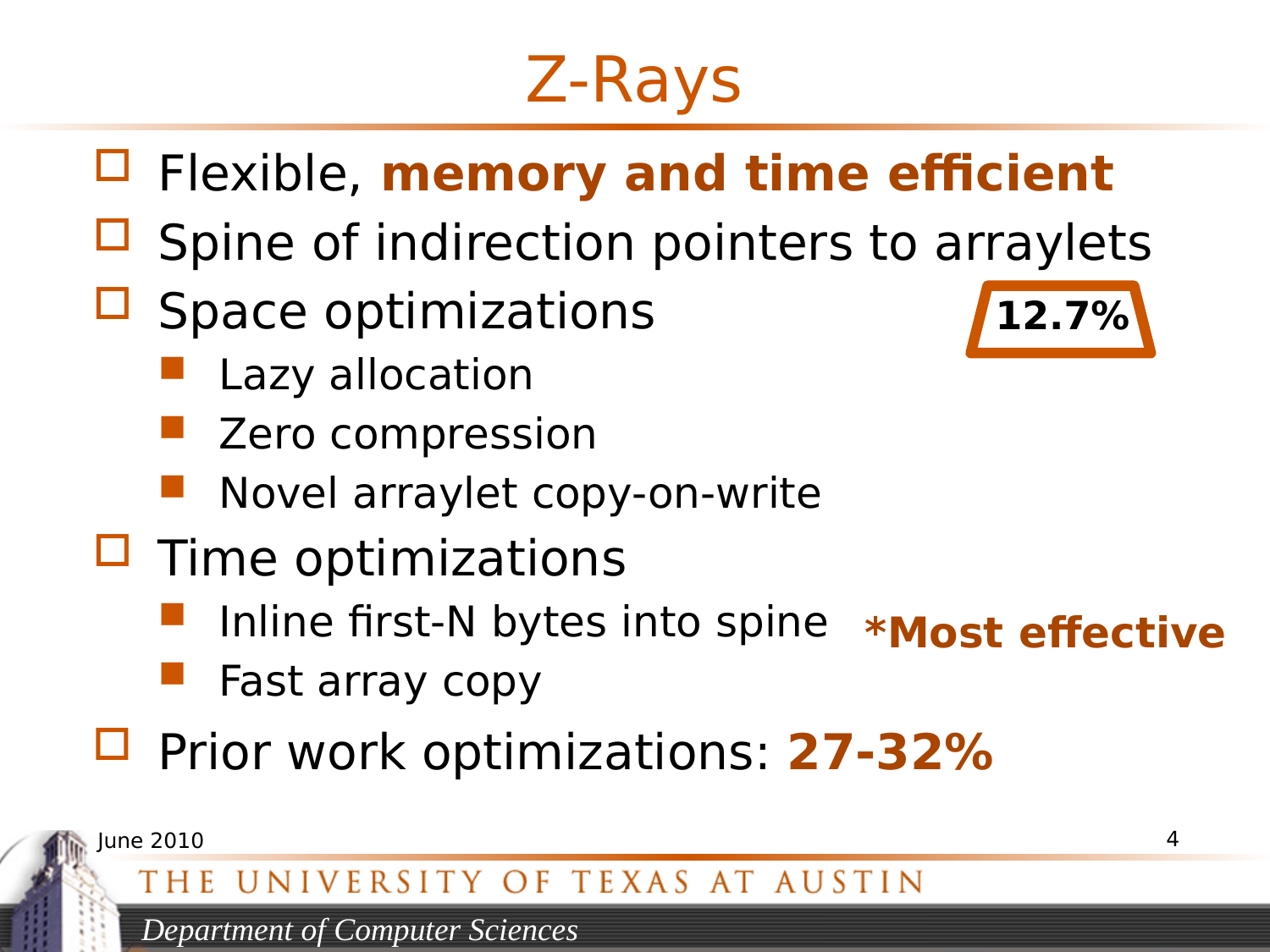

# Z-Rays
Flexible, memory and time efficient
Spine of indirection pointers to arraylets
Space optimizations
Lazy allocation
Zero compression
Novel arraylet copy-on-write
Time optimizations
Inline first-N bytes into spine
Fast array copy
12.7%

*Most effective
Prior work optimizations: 27-32%
4
June 2010